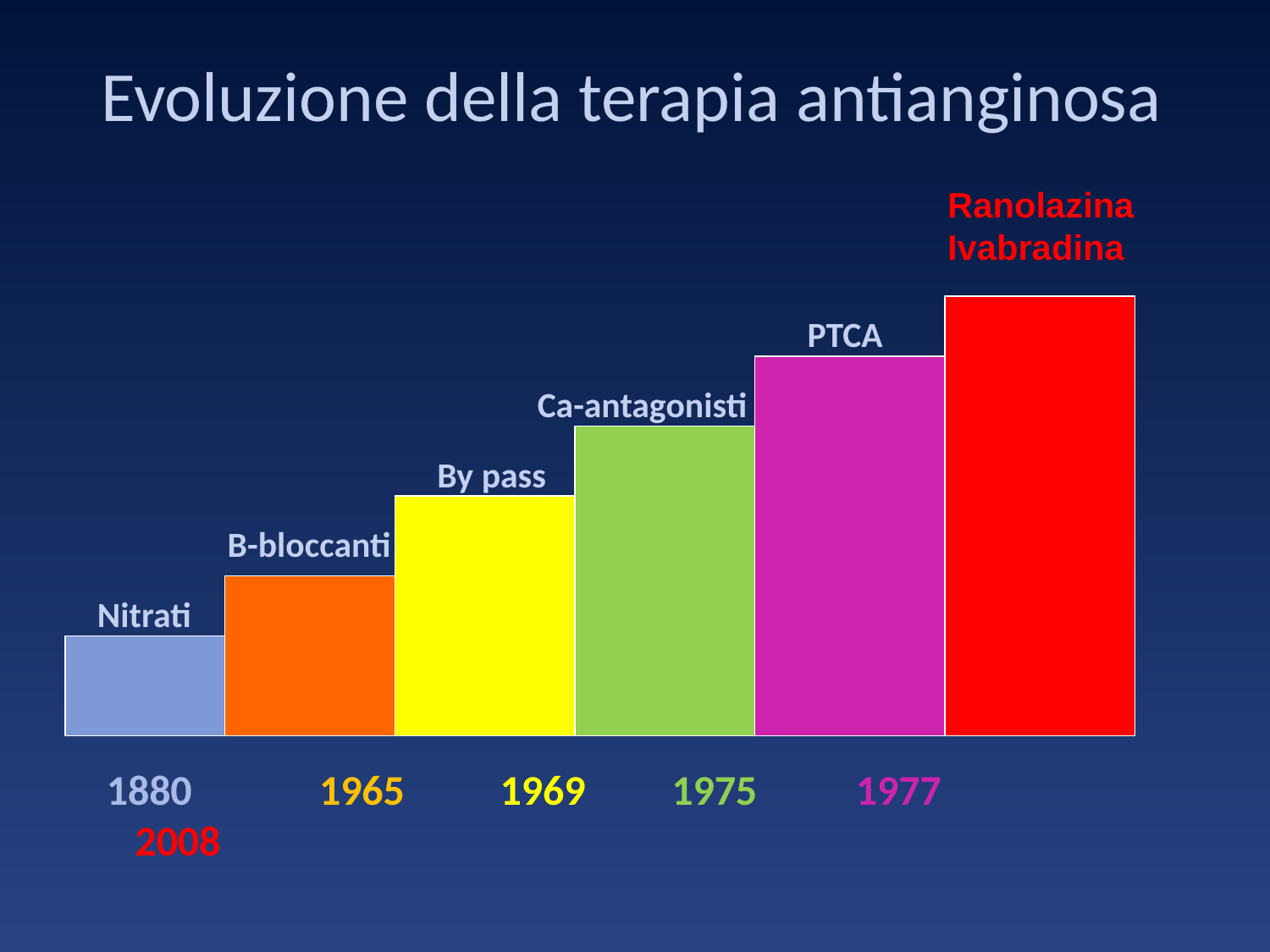

# Evoluzione della terapia antianginosa
Ranolazina
Ivabradina

PTCA

Ca-antagonisti

By pass

B-bloccanti

Nitrati

  1880 	      1965          1969 	   1975 	         1977	          2008